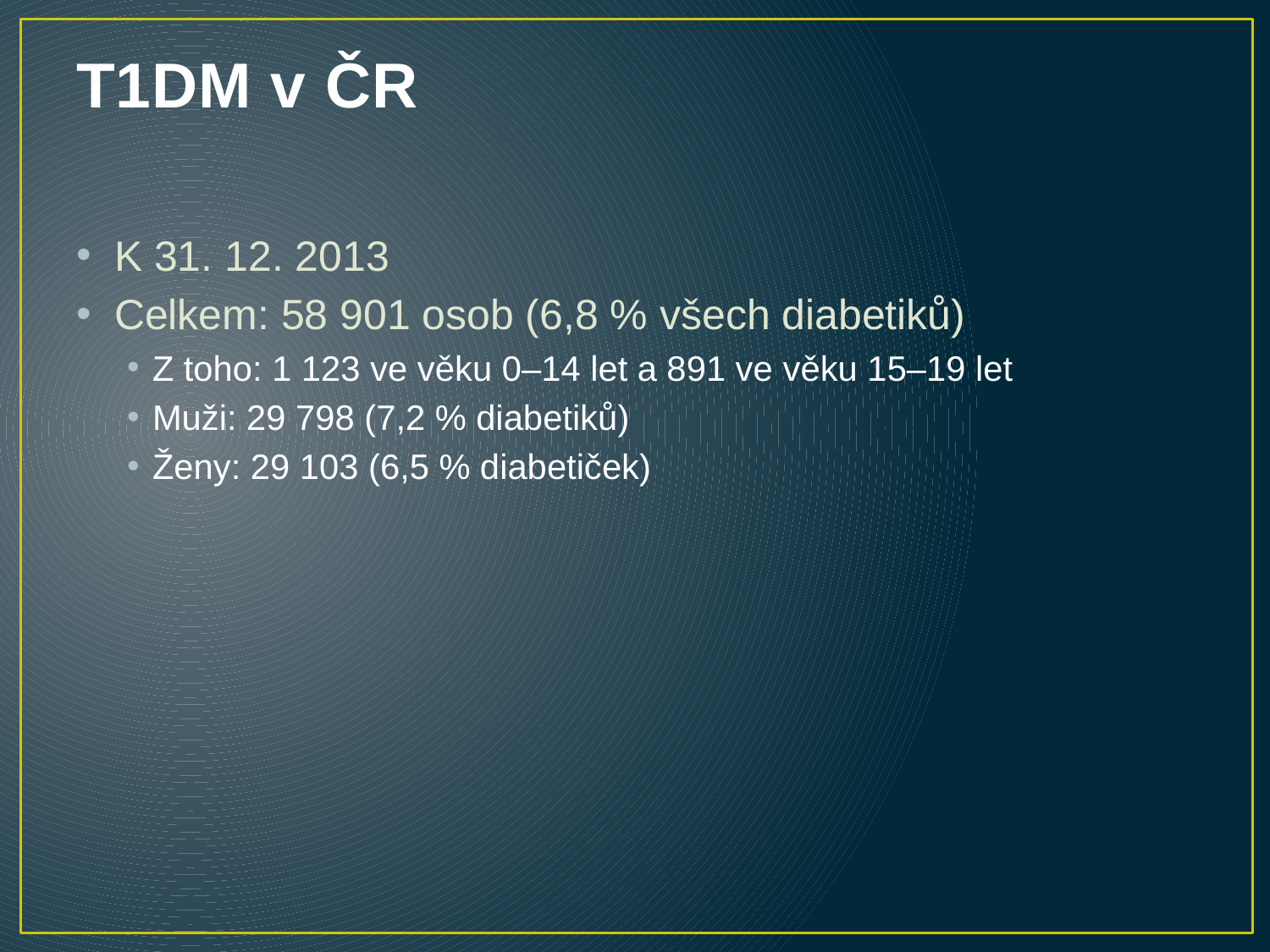

# T1DM v ČR
K 31. 12. 2013
Celkem: 58 901 osob (6,8 % všech diabetiků)
Z toho: 1 123 ve věku 0–14 let a 891 ve věku 15–19 let
Muži: 29 798 (7,2 % diabetiků)
Ženy: 29 103 (6,5 % diabetiček)